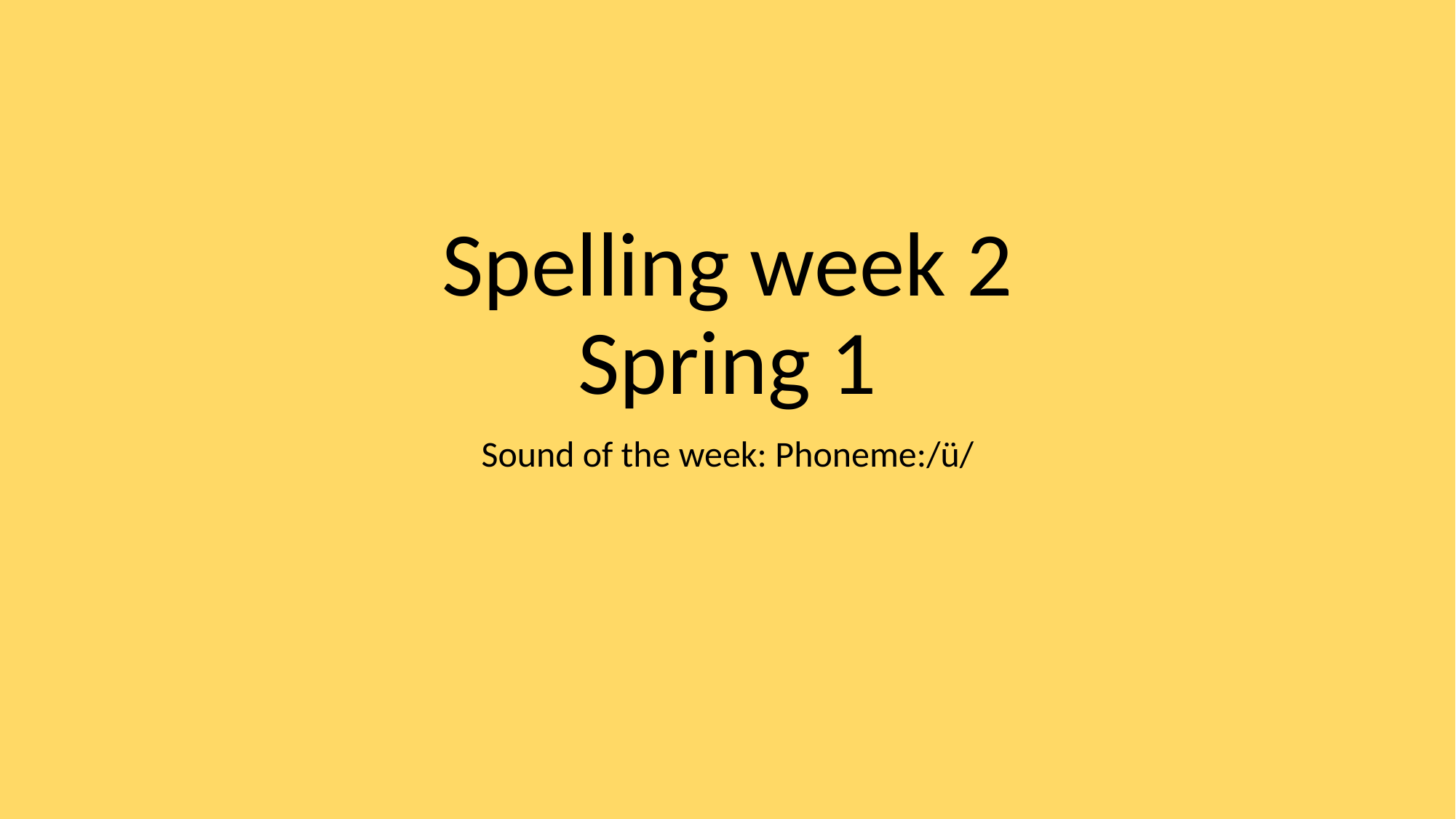

# Spelling week 2 Spring 1
Sound of the week: Phoneme:/ü/